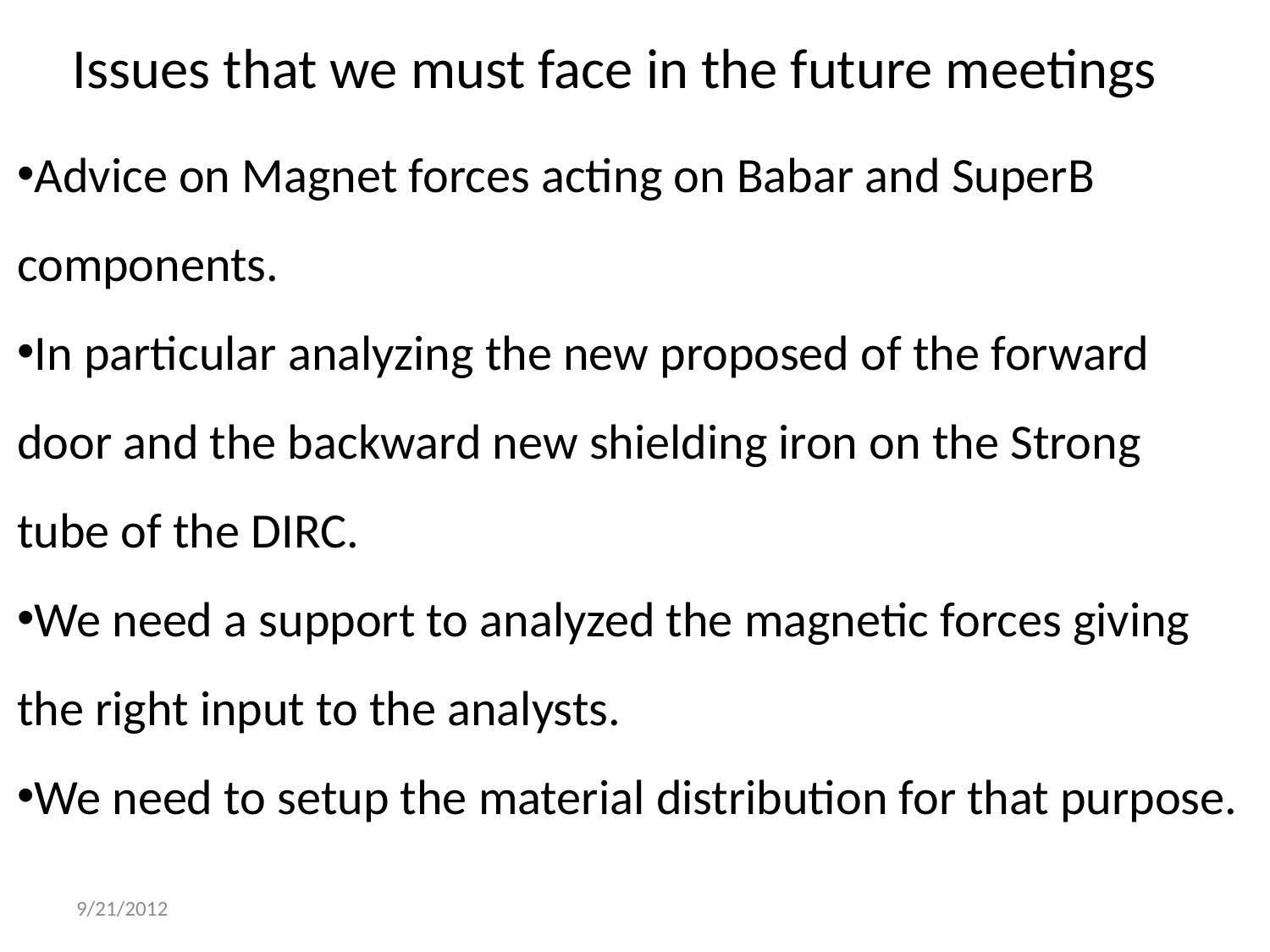

Issues that we must face in the future meetings
Advice on Magnet forces acting on Babar and SuperB components.
In particular analyzing the new proposed of the forward door and the backward new shielding iron on the Strong tube of the DIRC.
We need a support to analyzed the magnetic forces giving the right input to the analysts.
We need to setup the material distribution for that purpose.
9/21/2012